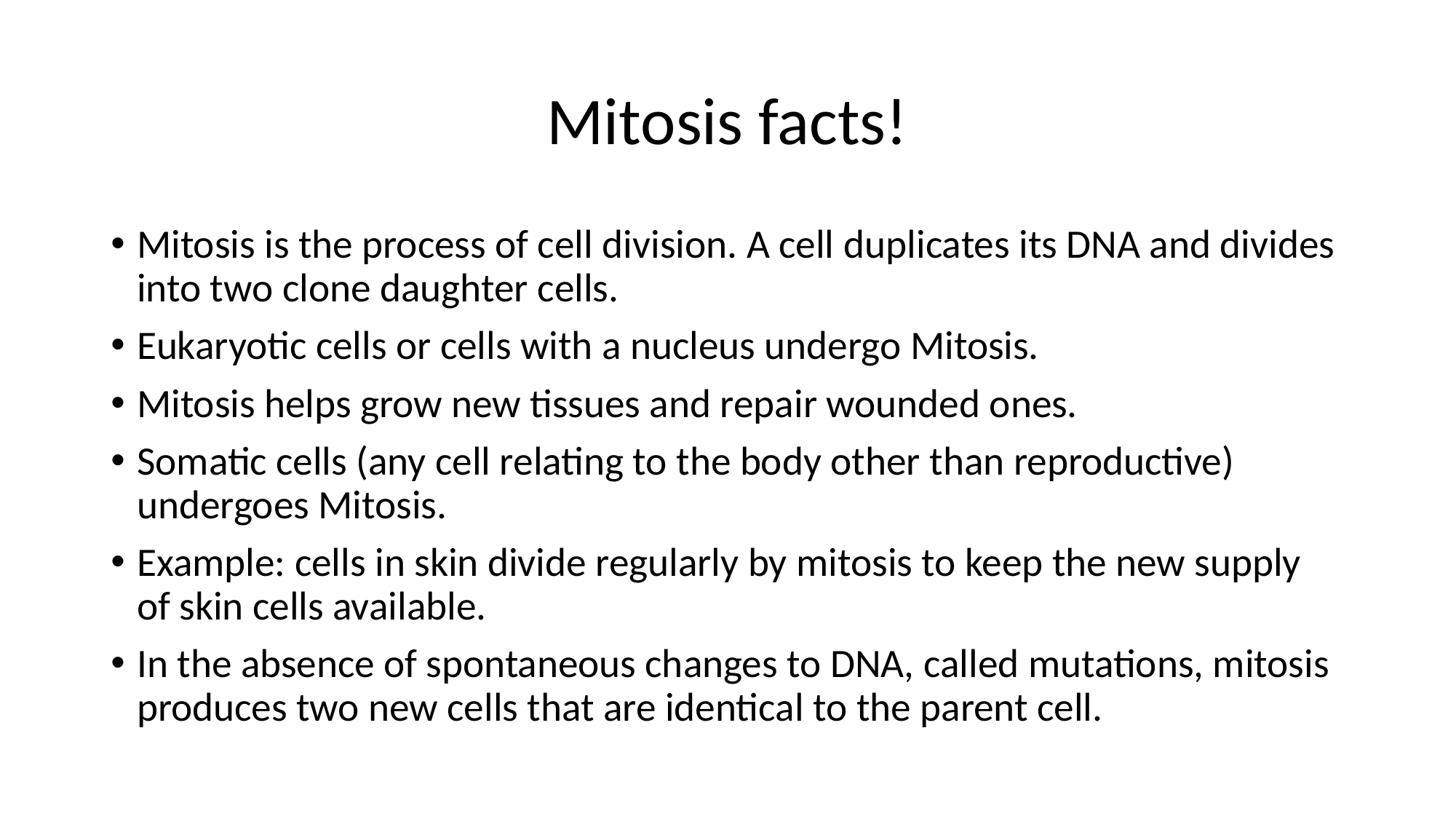

# Mitosis facts!
Mitosis is the process of cell division. A cell duplicates its DNA and divides into two clone daughter cells.
Eukaryotic cells or cells with a nucleus undergo Mitosis.
Mitosis helps grow new tissues and repair wounded ones.
Somatic cells (any cell relating to the body other than reproductive) undergoes Mitosis.
Example: cells in skin divide regularly by mitosis to keep the new supply of skin cells available.
In the absence of spontaneous changes to DNA, called mutations, mitosis produces two new cells that are identical to the parent cell.